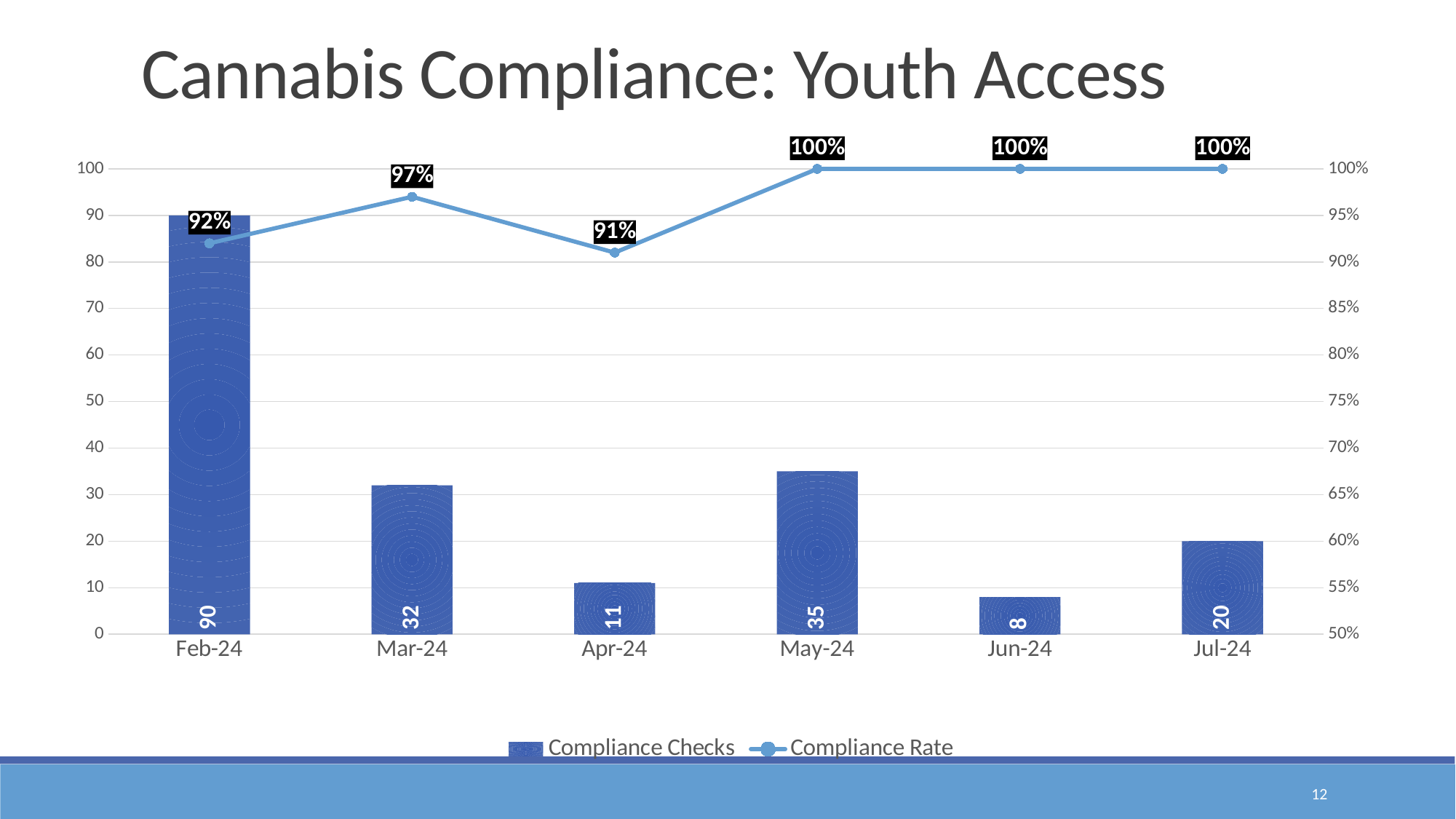

Cannabis Compliance: Youth Access

### Chart

| Category | Compliance Checks | Compliance Rate |
|---|---|---|
| 45323 | 90.0 | 0.92 |
| 45352 | 32.0 | 0.97 |
| 45383 | 11.0 | 0.91 |
| 45413 | 35.0 | 1.0 |
| 45444 | 8.0 | 1.0 |
| 45474 | 20.0 | 1.0 |
12